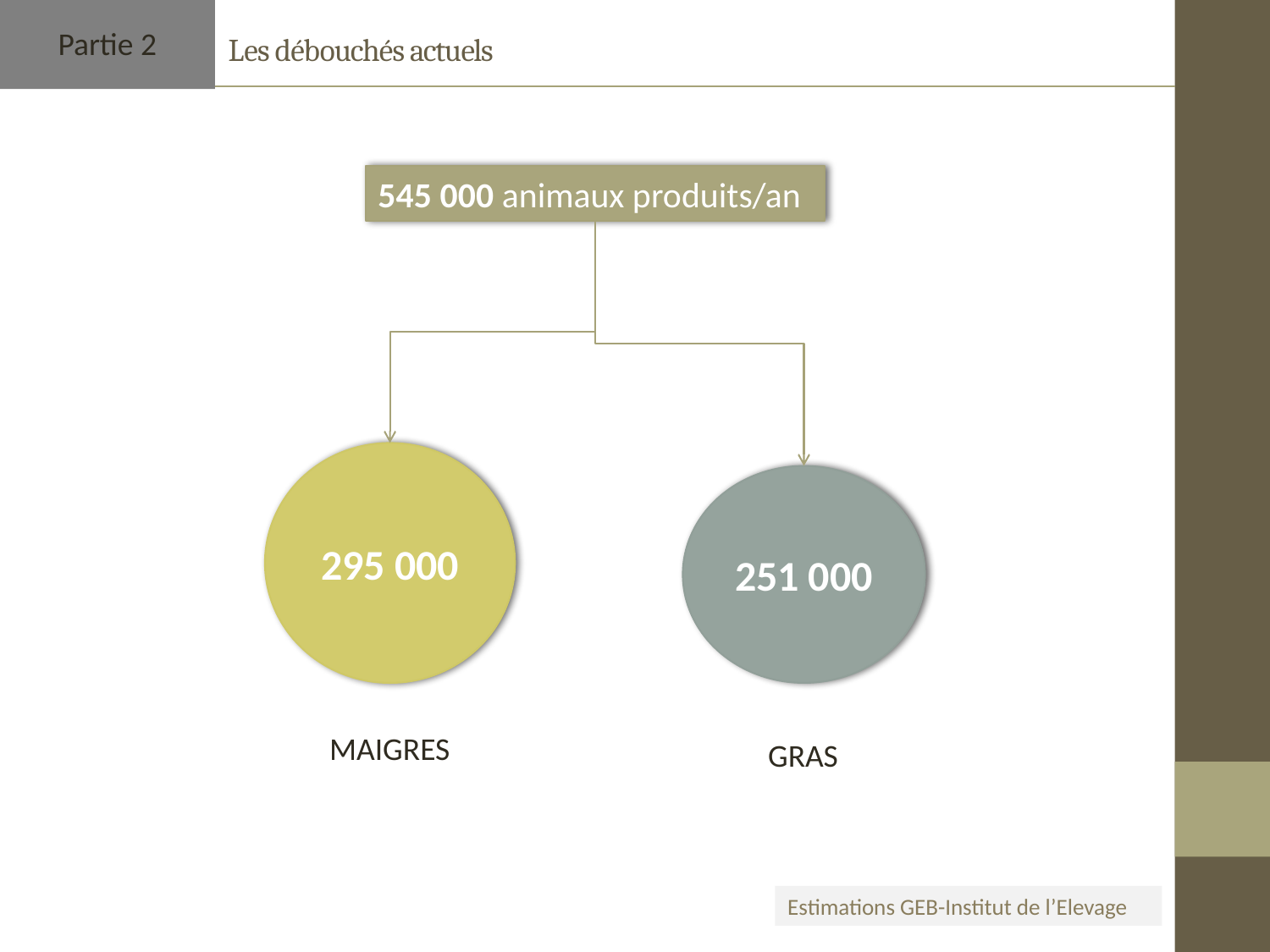

Partie 2

# Les débouchés actuels
545 000 animaux produits/an
295 000
251 000
MAIGRES
GRAS
Estimations GEB-Institut de l’Elevage